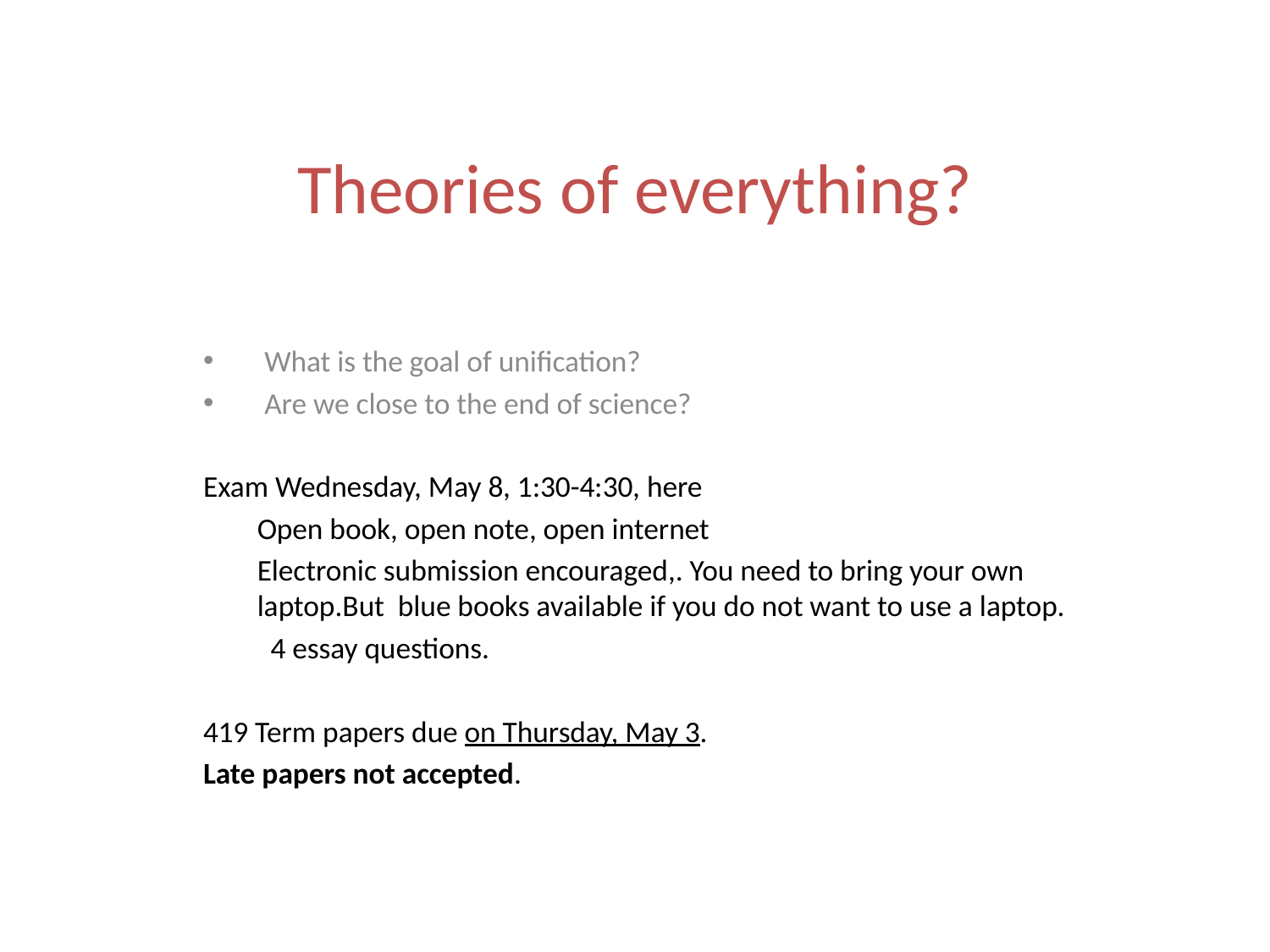

# Theories of everything?
What is the goal of unification?
Are we close to the end of science?

Exam Wednesday, May 8, 1:30-4:30, here
	Open book, open note, open internet
	Electronic submission encouraged,. You need to bring your own laptop.But  blue books available if you do not want to use a laptop.
	4 essay questions.

419 Term papers due on Thursday, May 3.
Late papers not accepted.